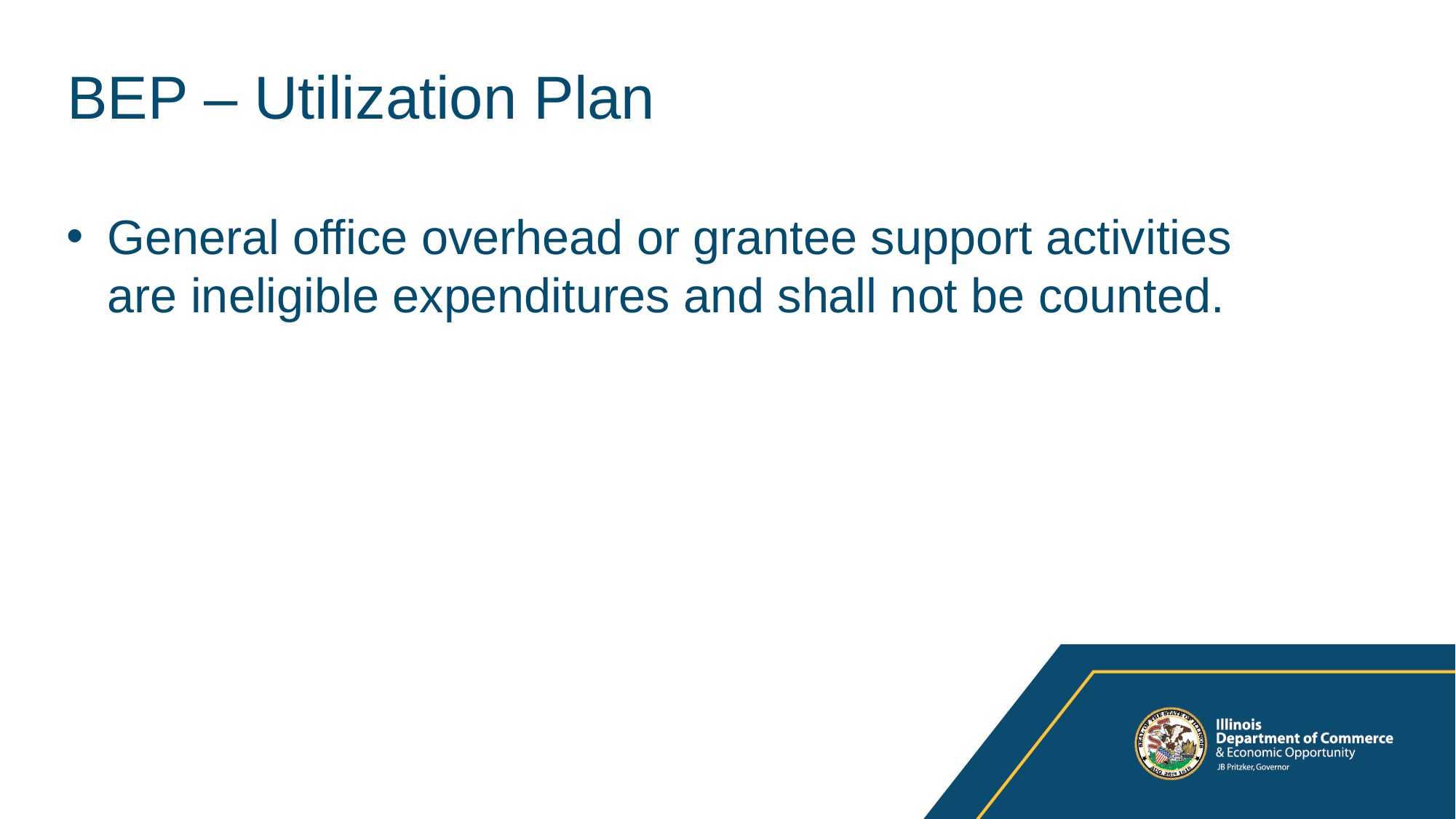

# BEP – Utilization Plan
General office overhead or grantee support activities are ineligible expenditures and shall not be counted.